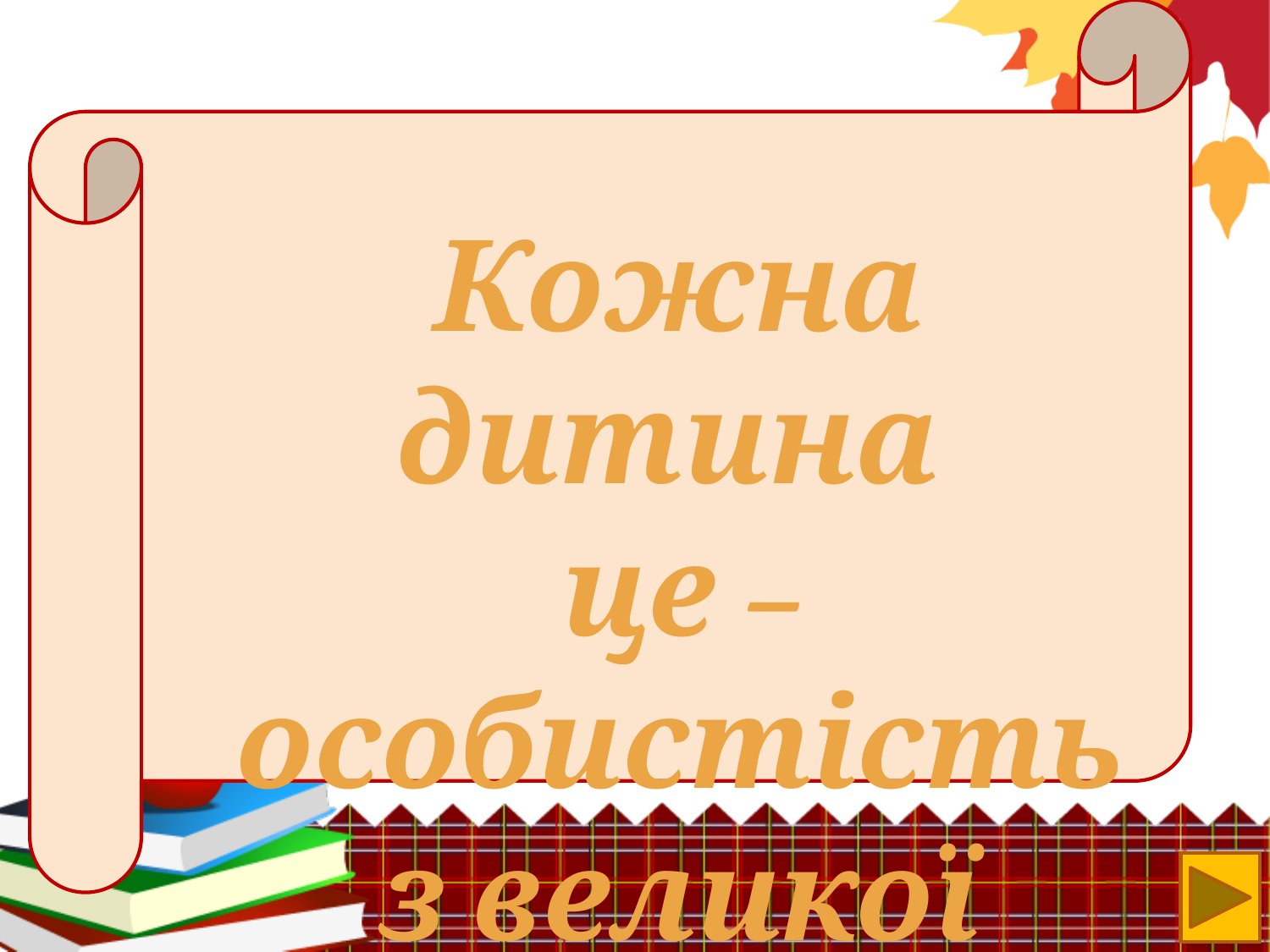

Кожна дитина
це – особистість
з великої літери.